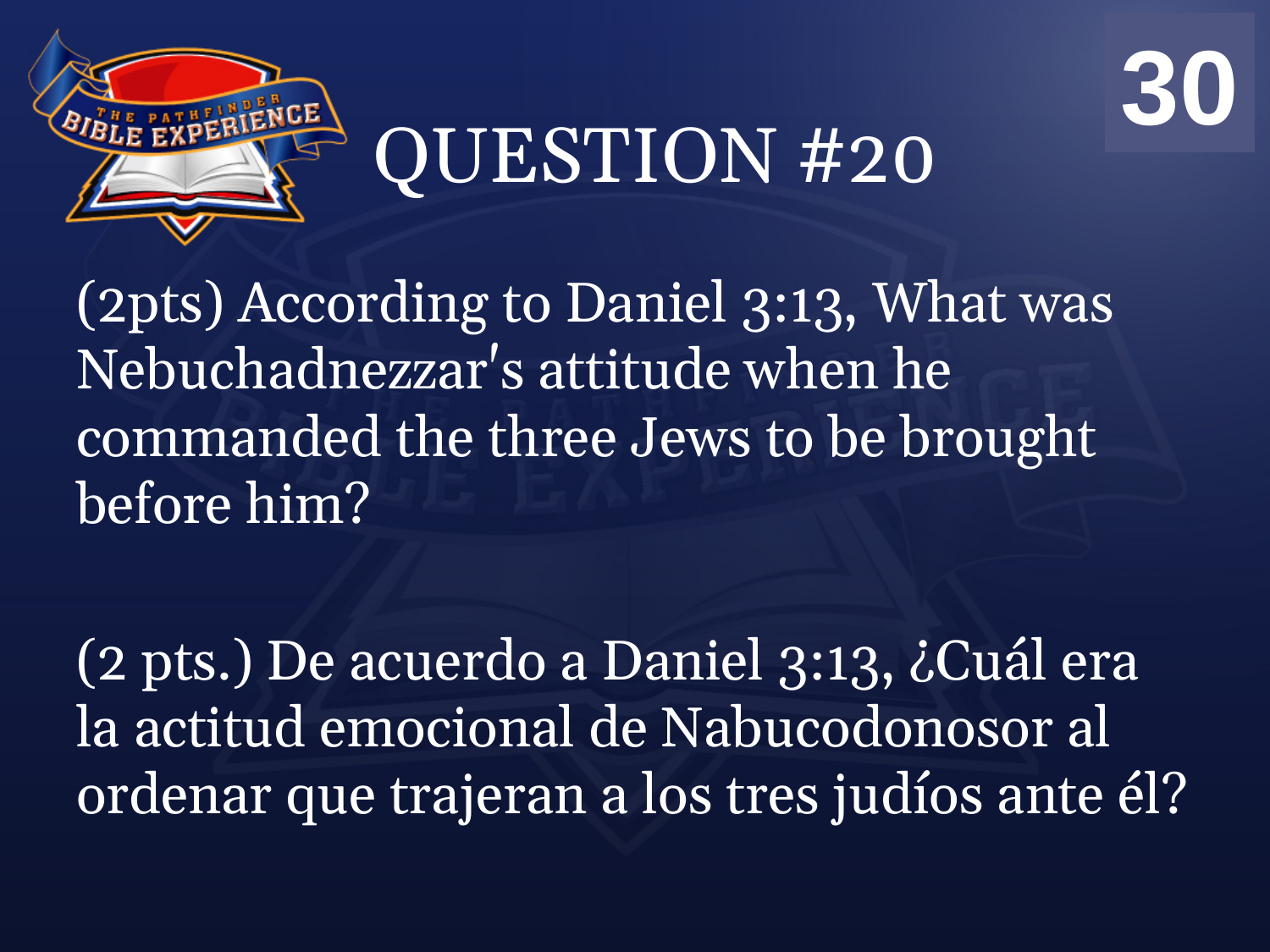

00
01
02
03
04
05
06
07
08
09
10
11
12
13
14
15
16
17
18
19
20
21
22
23
24
25
26
27
28
29
30
# QUESTION #20
(2pts) According to Daniel 3:13, What was Nebuchadnezzar's attitude when he commanded the three Jews to be brought before him?

(2 pts.) De acuerdo a Daniel 3:13, ¿Cuál era la actitud emocional de Nabucodonosor al ordenar que trajeran a los tres judíos ante él?